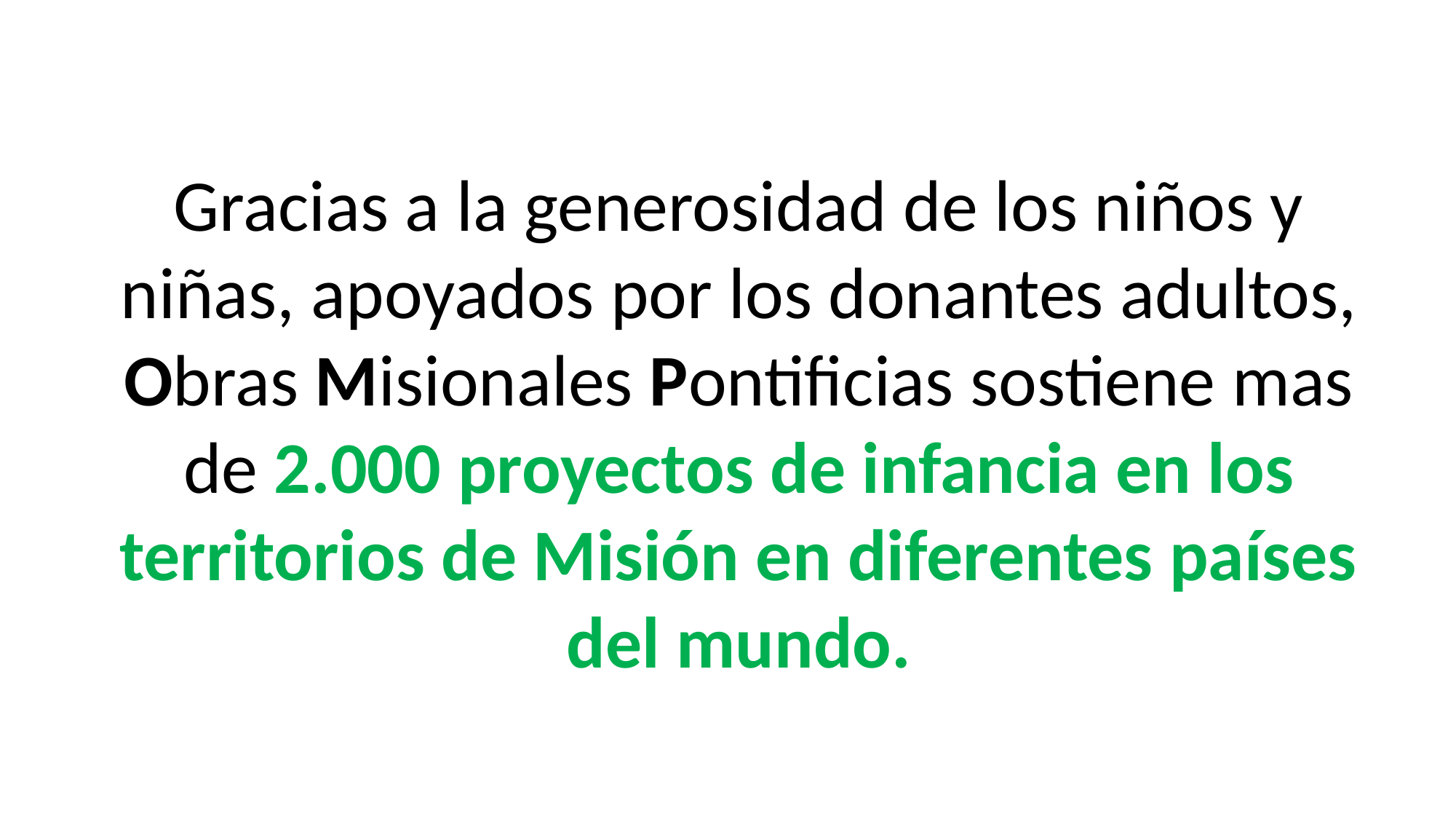

Gracias a la generosidad de los niños y niñas, apoyados por los donantes adultos, Obras Misionales Pontificias sostiene mas de 2.000 proyectos de infancia en los territorios de Misión en diferentes países del mundo.